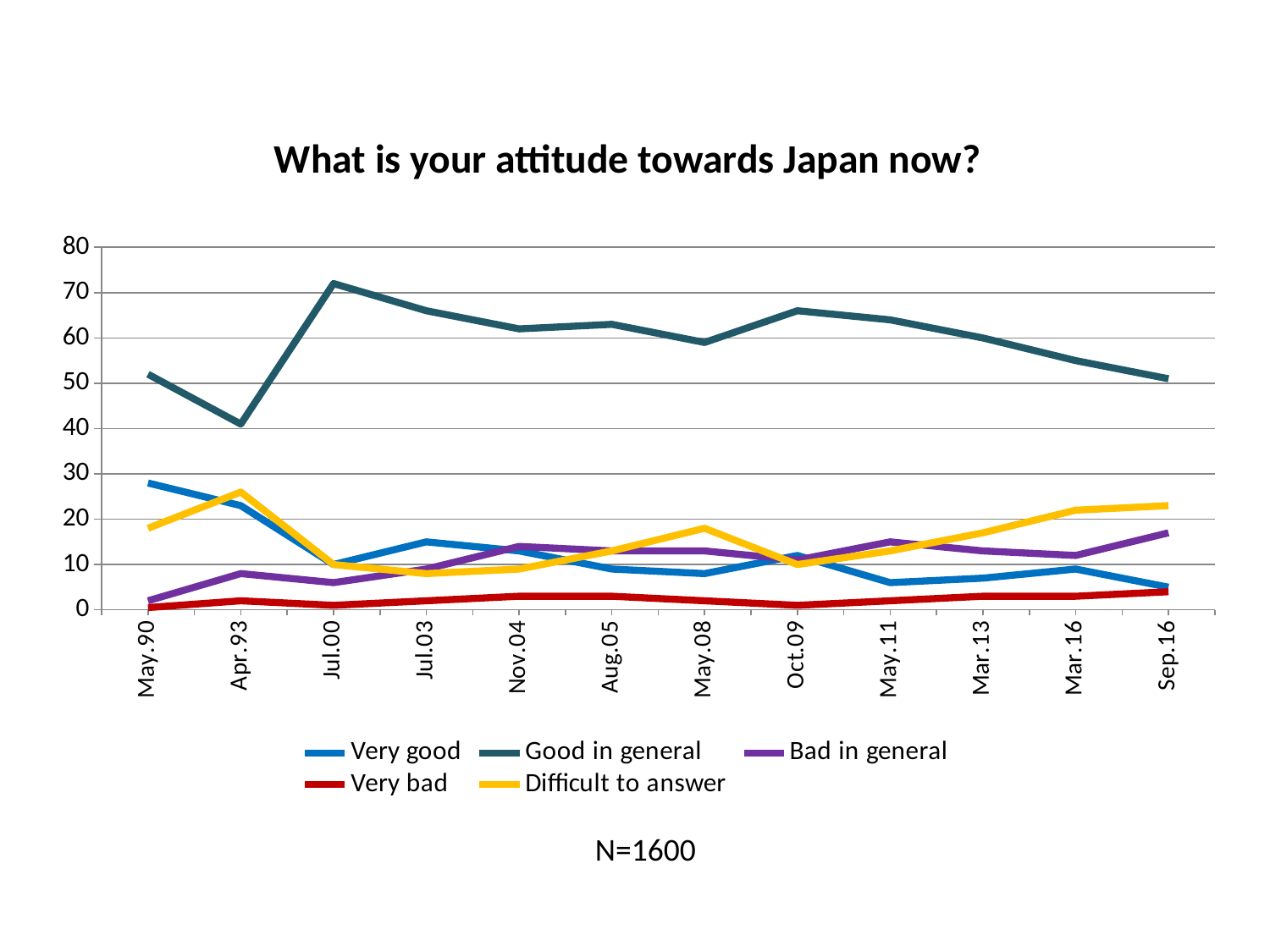

# What is your attitude towards Japan now?

### Chart

| Category | Very good | Good in general | Bad in general  | Very bad | Difficult to answer |
|---|---|---|---|---|---|
| May.90 | 28.0 | 52.0 | 2.0 | 0.5 | 18.0 |
| Apr.93 | 23.0 | 41.0 | 8.0 | 2.0 | 26.0 |
| Jul.00 | 10.0 | 72.0 | 6.0 | 1.0 | 10.0 |
| Jul.03 | 15.0 | 66.0 | 9.0 | 2.0 | 8.0 |
| Nov.04 | 13.0 | 62.0 | 14.0 | 3.0 | 9.0 |
| Aug.05 | 9.0 | 63.0 | 13.0 | 3.0 | 13.0 |
| May.08 | 8.0 | 59.0 | 13.0 | 2.0 | 18.0 |
| Oct.09 | 12.0 | 66.0 | 11.0 | 1.0 | 10.0 |
| May.11 | 6.0 | 64.0 | 15.0 | 2.0 | 13.0 |
| Mar.13 | 7.0 | 60.0 | 13.0 | 3.0 | 17.0 |
| Mar.16 | 9.0 | 55.0 | 12.0 | 3.0 | 22.0 |
| Sep.16 | 5.0 | 51.0 | 17.0 | 4.0 | 23.0 |
| N=1600 |
| --- |